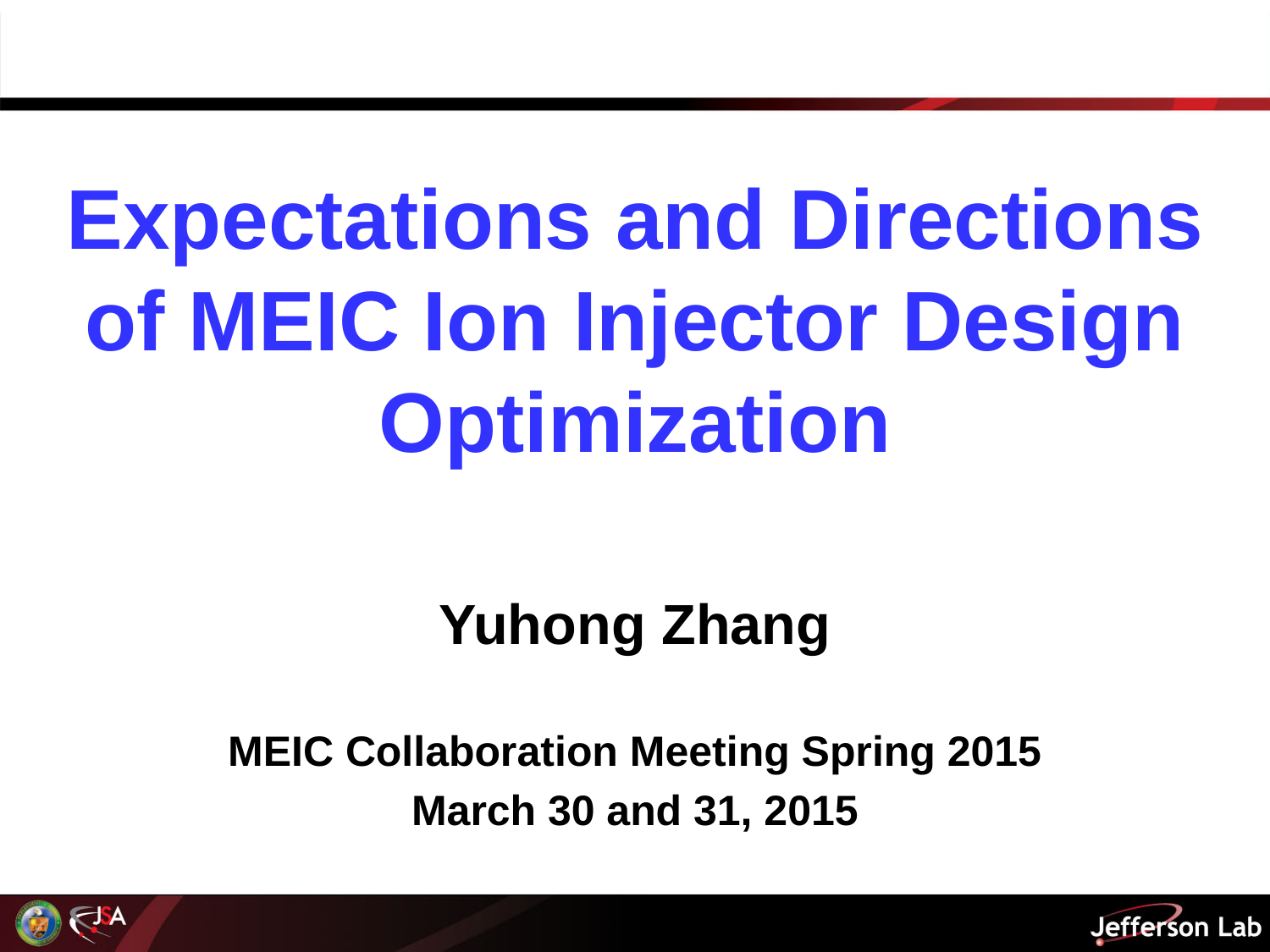

# Expectations and Directions of MEIC Ion Injector Design Optimization
Yuhong Zhang

MEIC Collaboration Meeting Spring 2015
March 30 and 31, 2015